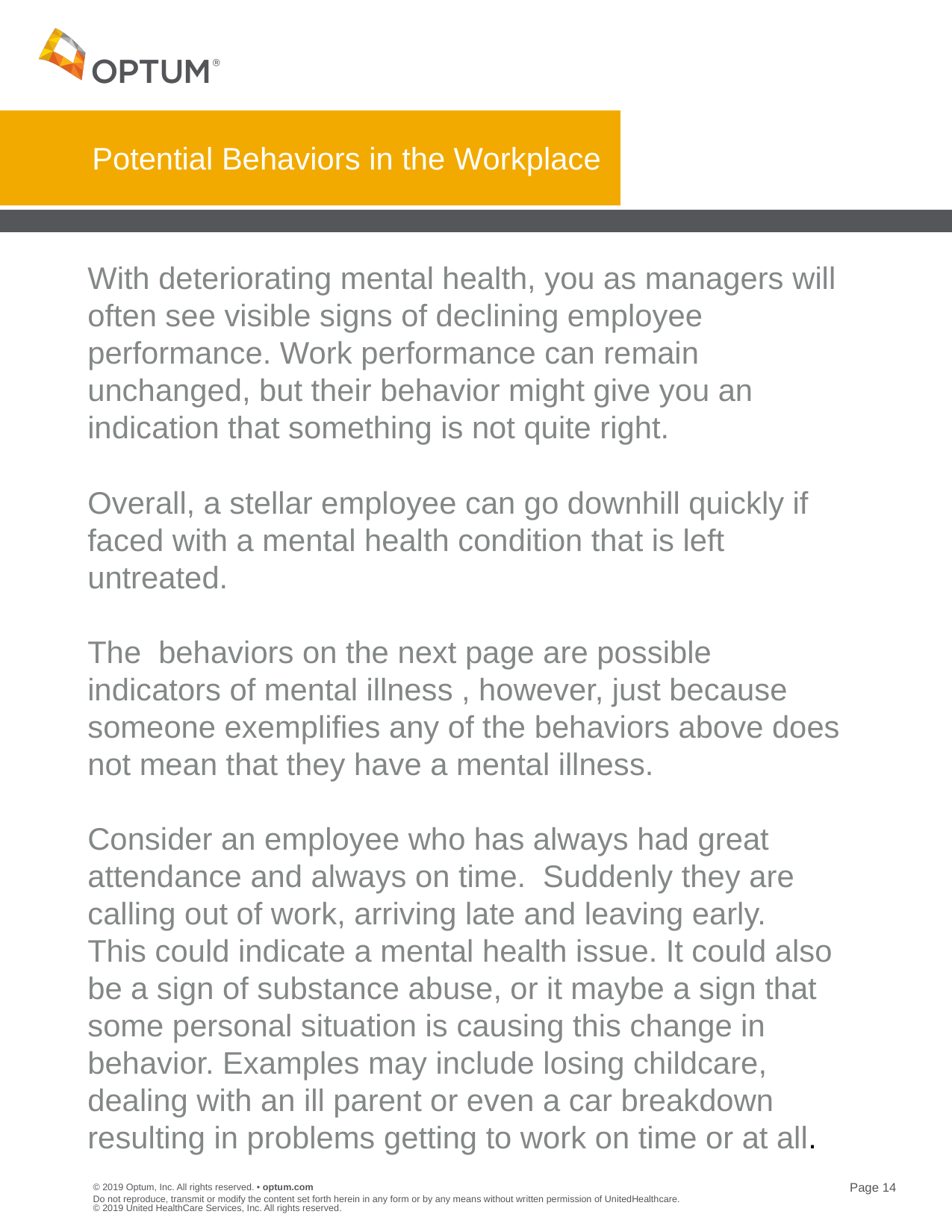

# Potential Behaviors in the Workplace
With deteriorating mental health, you as managers will often see visible signs of declining employee performance. Work performance can remain unchanged, but their behavior might give you an indication that something is not quite right.

Overall, a stellar employee can go downhill quickly if faced with a mental health condition that is left untreated.

The  behaviors on the next page are possible indicators of mental illness , however, just because someone exemplifies any of the behaviors above does not mean that they have a mental illness.

Consider an employee who has always had great attendance and always on time.  Suddenly they are calling out of work, arriving late and leaving early.   This could indicate a mental health issue. It could also be a sign of substance abuse, or it maybe a sign that some personal situation is causing this change in behavior. Examples may include losing childcare, dealing with an ill parent or even a car breakdown resulting in problems getting to work on time or at all.

Do not reproduce, transmit or modify the content set forth herein in any form or by any means without written permission of UnitedHealthcare. © 2019 United HealthCare Services, Inc. All rights reserved.